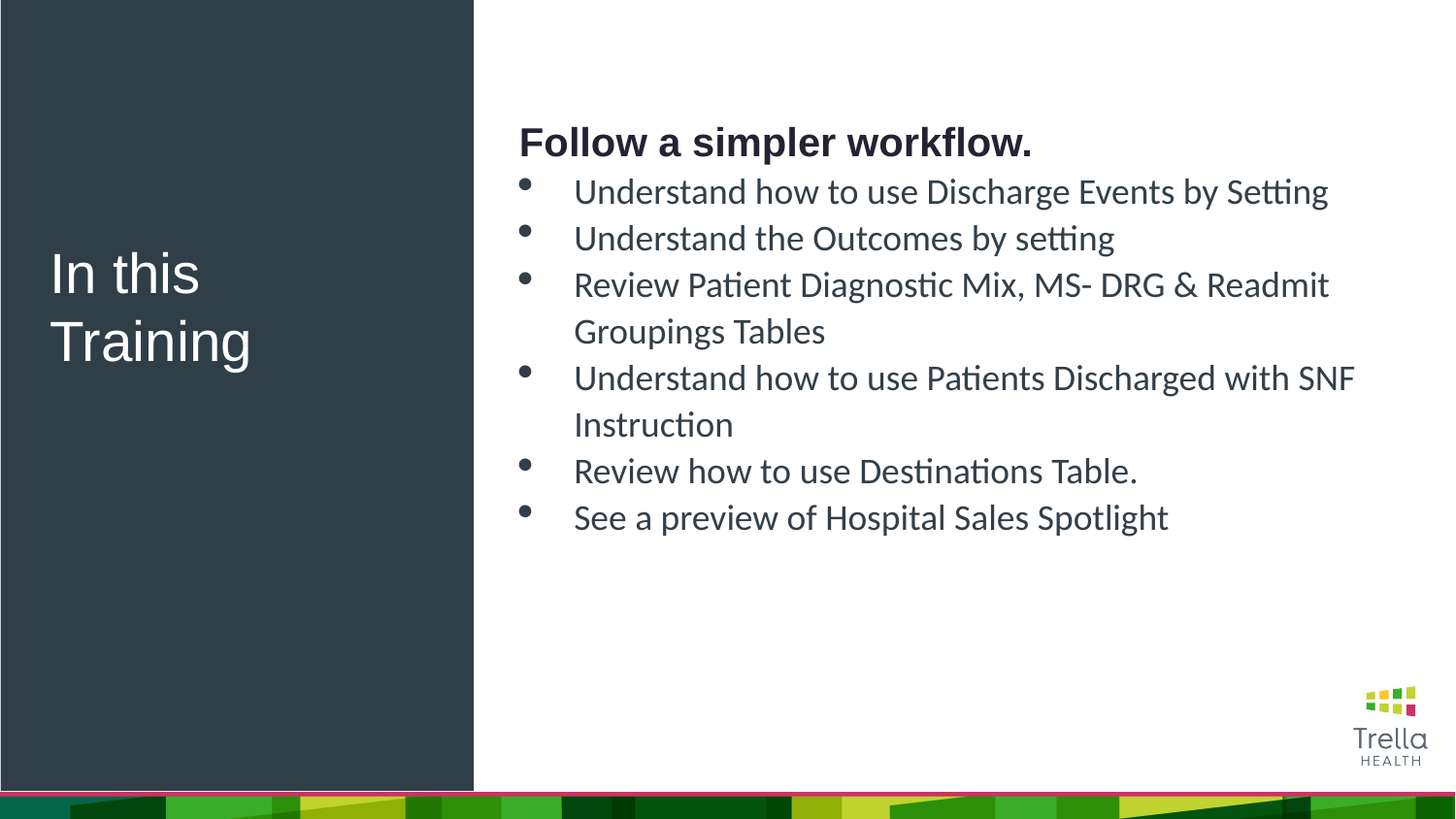

Follow a simpler workflow.
Understand how to use Discharge Events by Setting
Understand the Outcomes by setting
Review Patient Diagnostic Mix, MS- DRG & Readmit Groupings Tables
Understand how to use Patients Discharged with SNF Instruction
Review how to use Destinations Table.
See a preview of Hospital Sales Spotlight

# In this Training